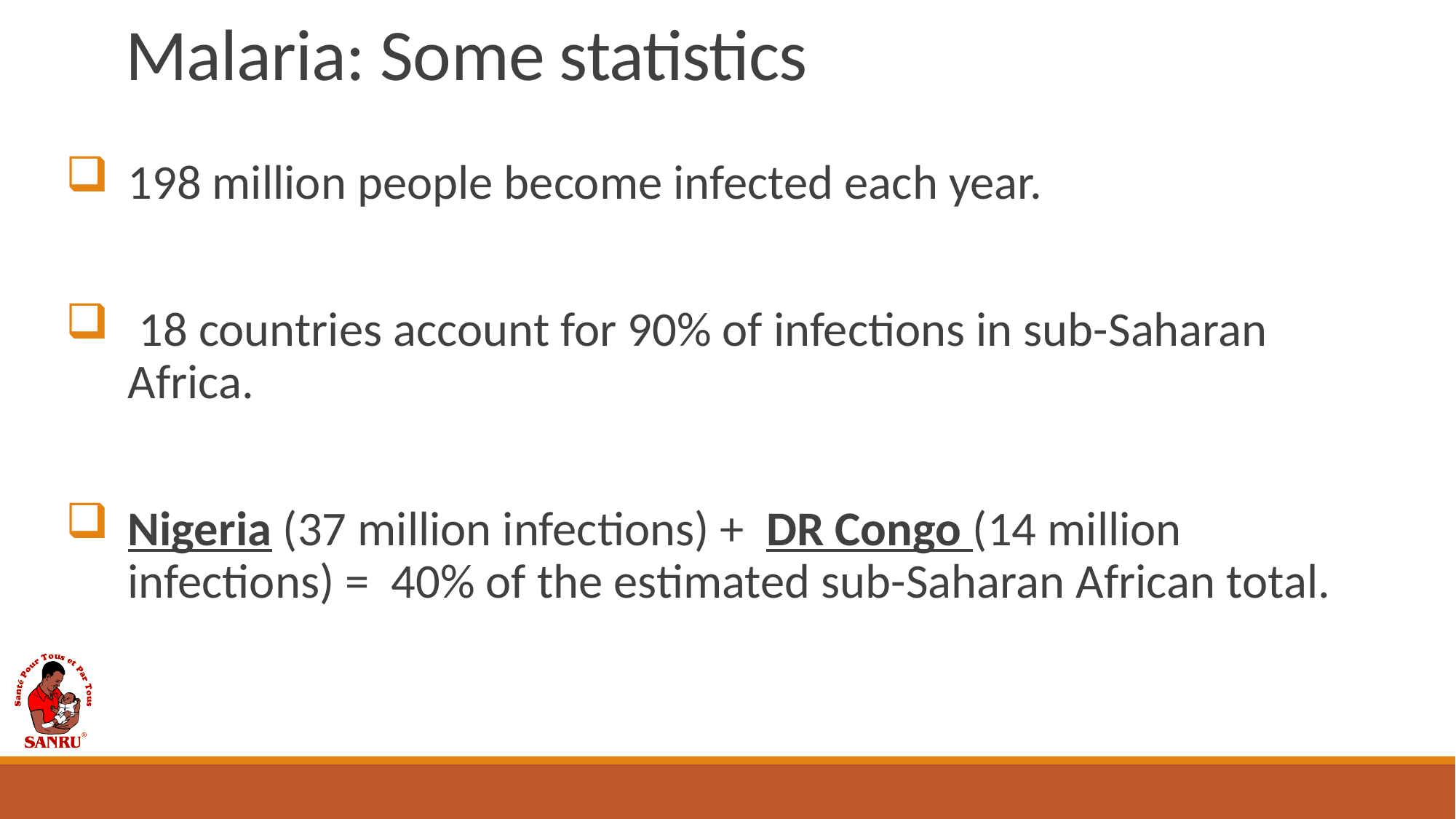

# Malaria: Some statistics
198 million people become infected each year.

 18 countries account for 90% of infections in sub-Saharan Africa.

Nigeria (37 million infections) +  DR Congo (14 million infections) =  40% of the estimated sub-Saharan African total.